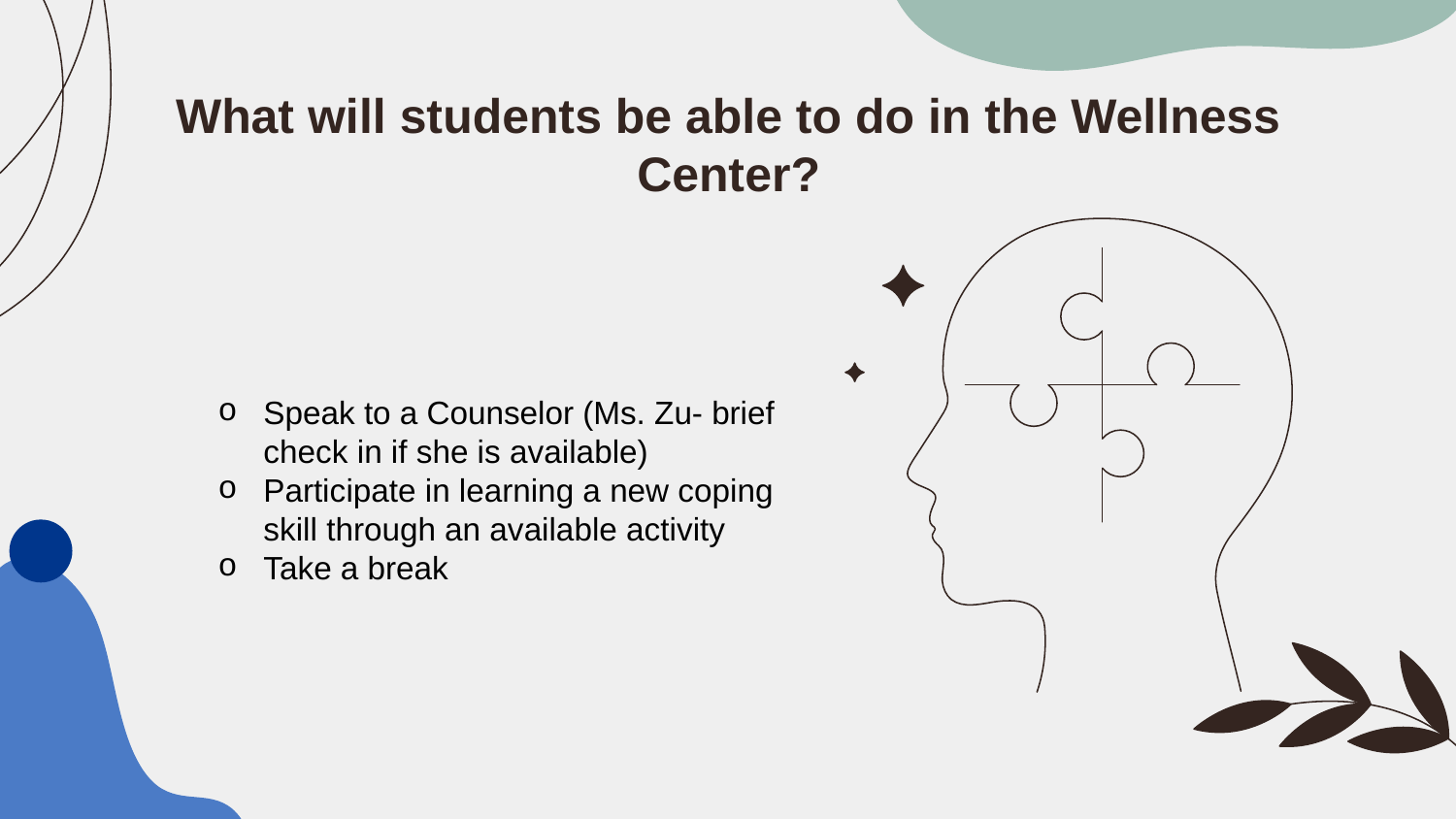

# What will students be able to do in the Wellness Center?

Speak to a Counselor (Ms. Zu- brief check in if she is available)
Participate in learning a new coping skill through an available activity
Take a break